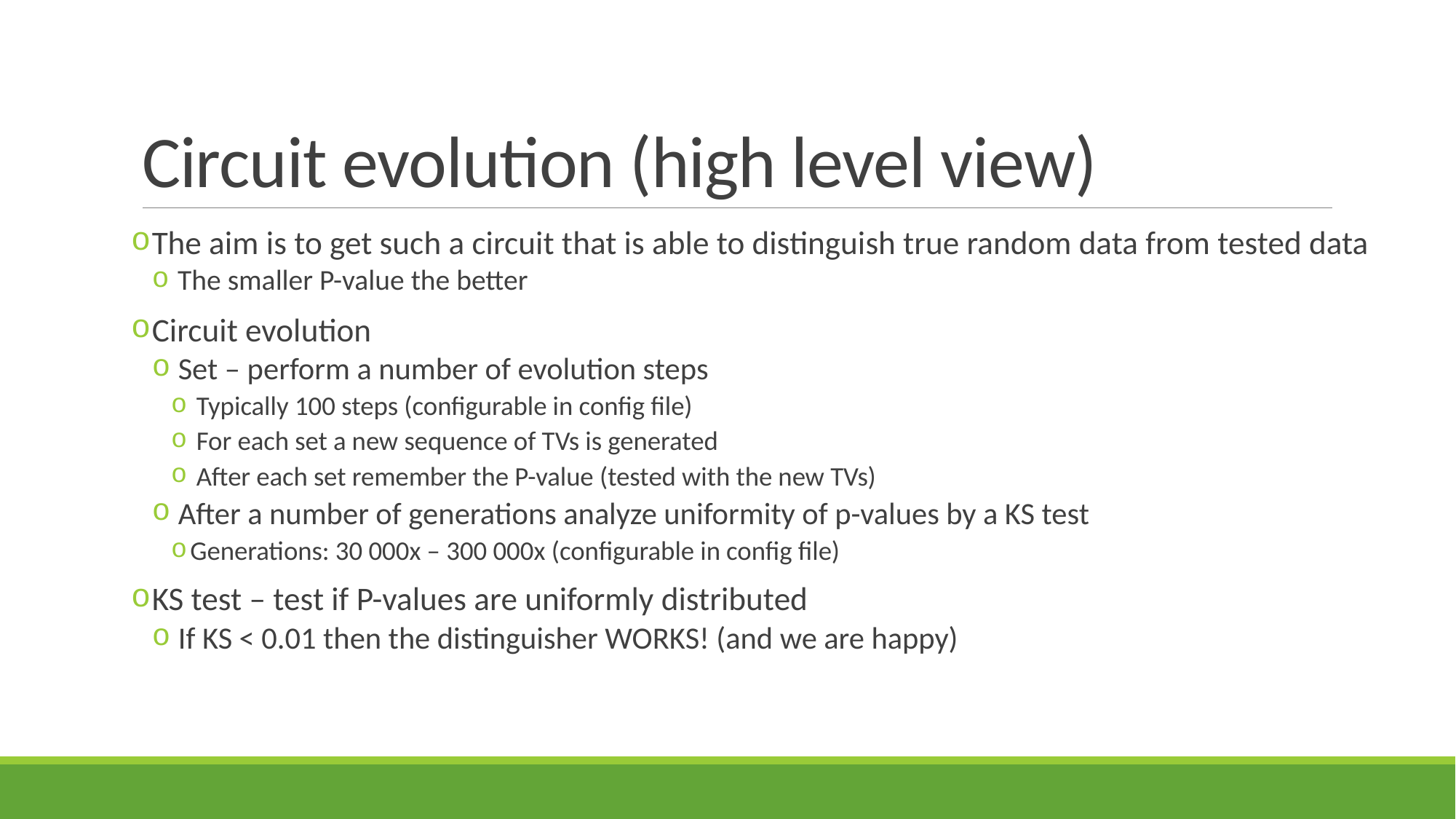

# Circuit evolution (high level view)
 The aim is to get such a circuit that is able to distinguish true random data from tested data
 The smaller P-value the better
 Circuit evolution
 Set – perform a number of evolution steps
 Typically 100 steps (configurable in config file)
 For each set a new sequence of TVs is generated
 After each set remember the P-value (tested with the new TVs)
 After a number of generations analyze uniformity of p-values by a KS test
Generations: 30 000x – 300 000x (configurable in config file)
 KS test – test if P-values are uniformly distributed
 If KS < 0.01 then the distinguisher WORKS! (and we are happy)